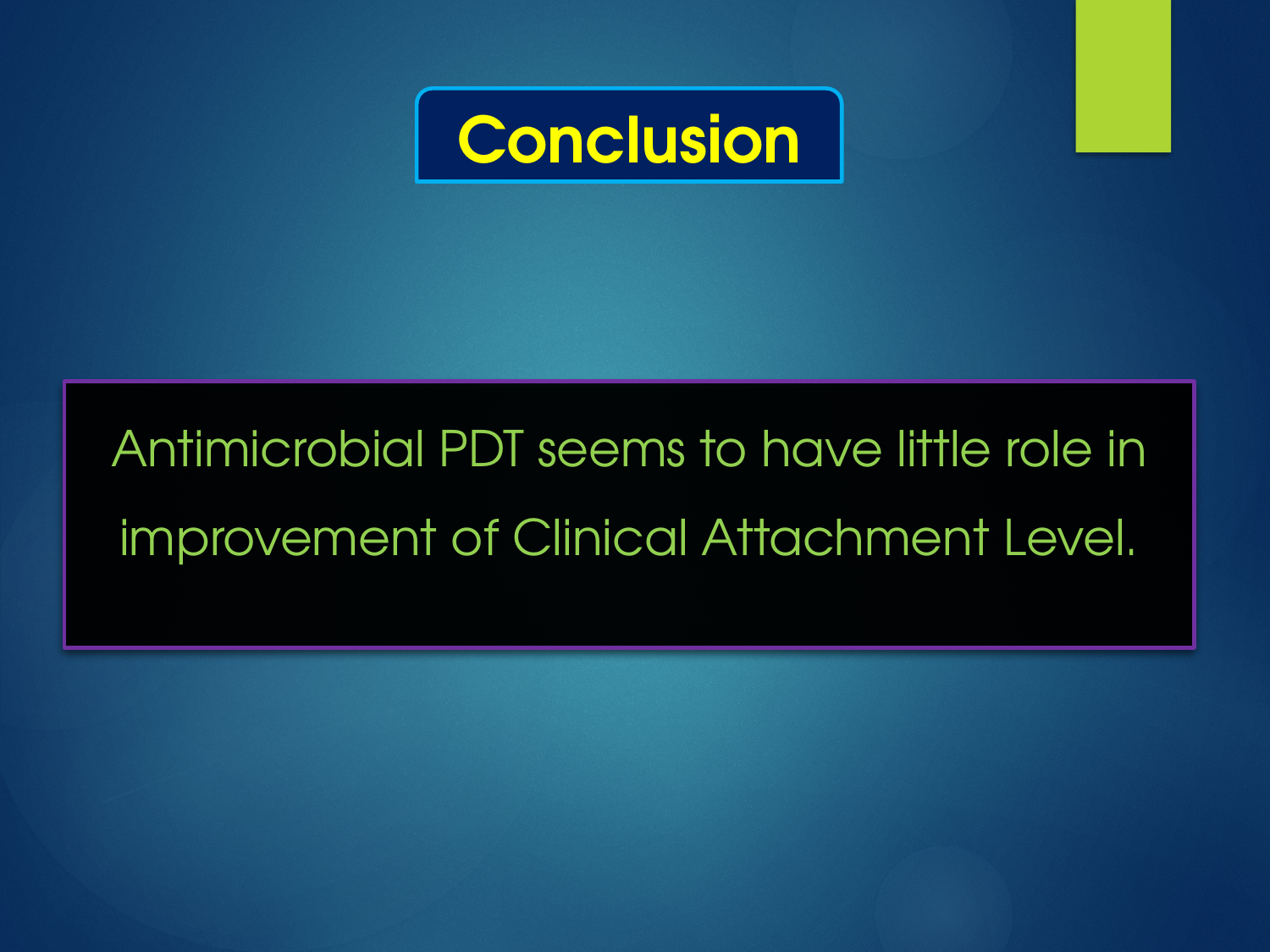

Conclusion
Antimicrobial PDT seems to have little role in improvement of Clinical Attachment Level.